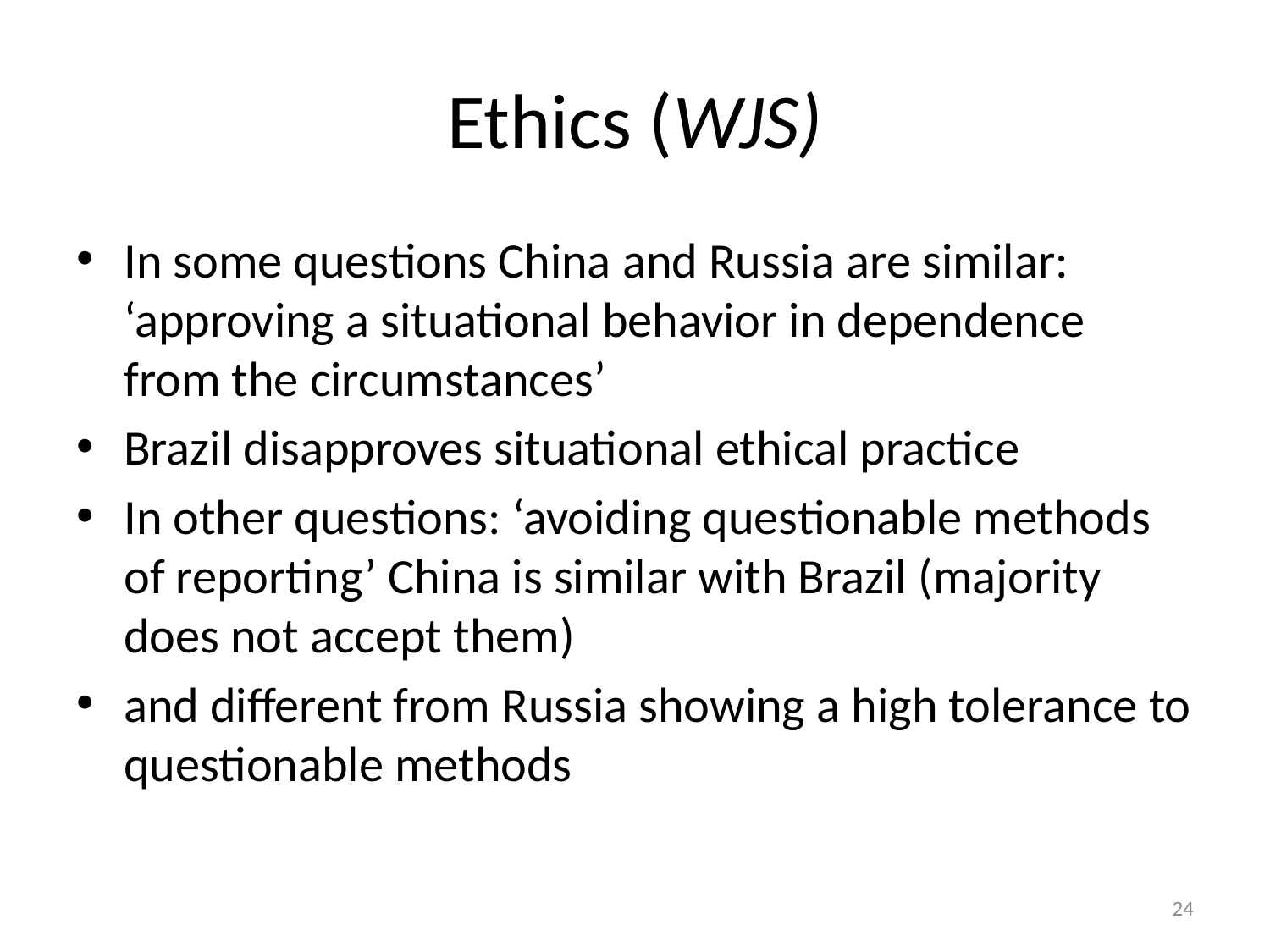

# Ethics (WJS)
In some questions China and Russia are similar: ‘approving a situational behavior in dependence from the circumstances’
Brazil disapproves situational ethical practice
In other questions: ‘avoiding questionable methods of reporting’ China is similar with Brazil (majority does not accept them)
and different from Russia showing a high tolerance to questionable methods

24